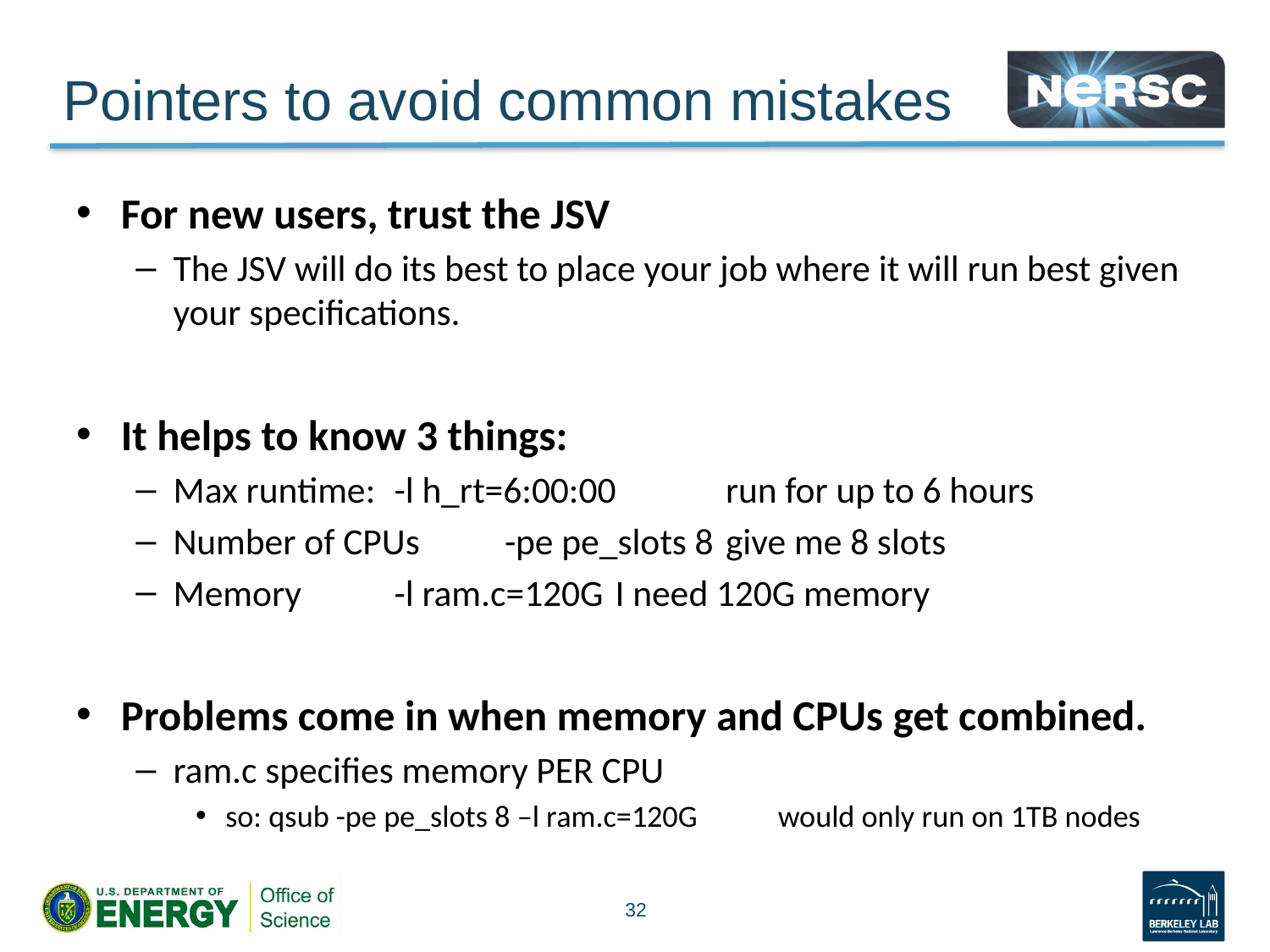

# Pointers to avoid common mistakes
For new users, trust the JSV
The JSV will do its best to place your job where it will run best given your specifications.

It helps to know 3 things:
Max runtime:		-l h_rt=6:00:00		run for up to 6 hours
Number of CPUs	-pe pe_slots 8		give me 8 slots
Memory 			-l ram.c=120G		I need 120G memory

Problems come in when memory and CPUs get combined.
ram.c specifies memory PER CPU
so: qsub -pe pe_slots 8 –l ram.c=120G		would only run on 1TB nodes

32